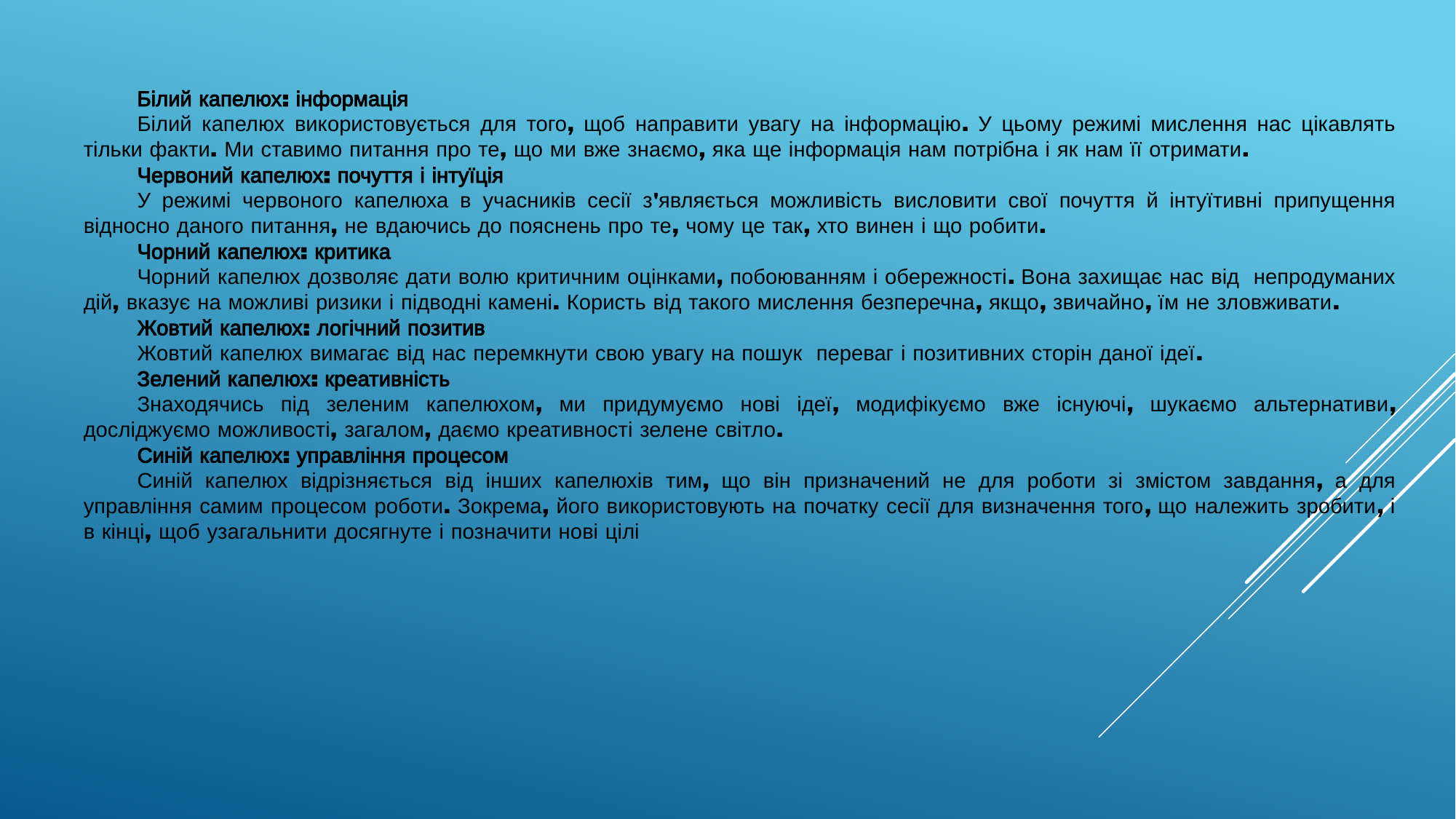

Білий капелюх: інформація
Білий капелюх використовується для того, щоб направити увагу на інформацію. У цьому режимі мислення нас цікавлять тільки факти. Ми ставимо питання про те, що ми вже знаємо, яка ще інформація нам потрібна і як нам її отримати.
Червоний капелюх: почуття і інтуїція
У режимі червоного капелюха в учасників сесії з'являється можливість висловити свої почуття й інтуїтивні припущення відносно даного питання, не вдаючись до пояснень про те, чому це так, хто винен і що робити.
Чорний капелюх: критика
Чорний капелюх дозволяє дати волю критичним оцінками, побоюванням і обережності. Вона захищає нас від  непродуманих дій, вказує на можливі ризики і підводні камені. Користь від такого мислення безперечна, якщо, звичайно, їм не зловживати.
Жовтий капелюх: логічний позитив
Жовтий капелюх вимагає від нас перемкнути свою увагу на пошук  переваг і позитивних сторін даної ідеї.
Зелений капелюх: креативність
Знаходячись під зеленим капелюхом, ми придумуємо нові ідеї, модифікуємо вже існуючі, шукаємо альтернативи, досліджуємо можливості, загалом, даємо креативності зелене світло.
Синій капелюх: управління процесом
Синій капелюх відрізняється від інших капелюхів тим, що він призначений не для роботи зі змістом завдання, а для управління самим процесом роботи. Зокрема, його використовують на початку сесії для визначення того, що належить зробити, і в кінці, щоб узагальнити досягнуте і позначити нові цілі